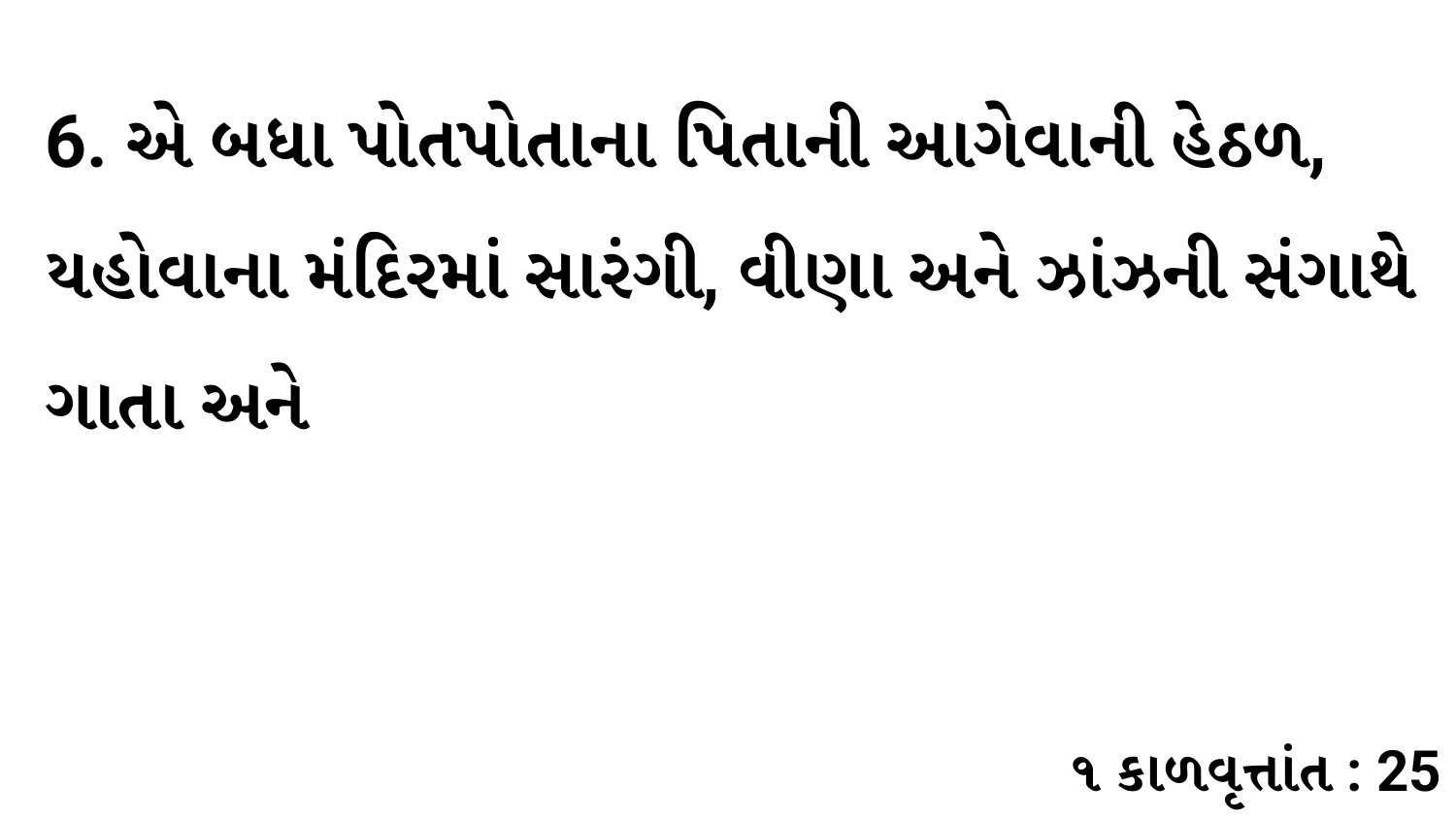

6. એ બધા પોતપોતાના પિતાની આગેવાની હેઠળ, યહોવાના મંદિરમાં સારંગી, વીણા અને ઝાંઝની સંગાથે ગાતા અને
૧ કાળવૃત્તાંત : 25